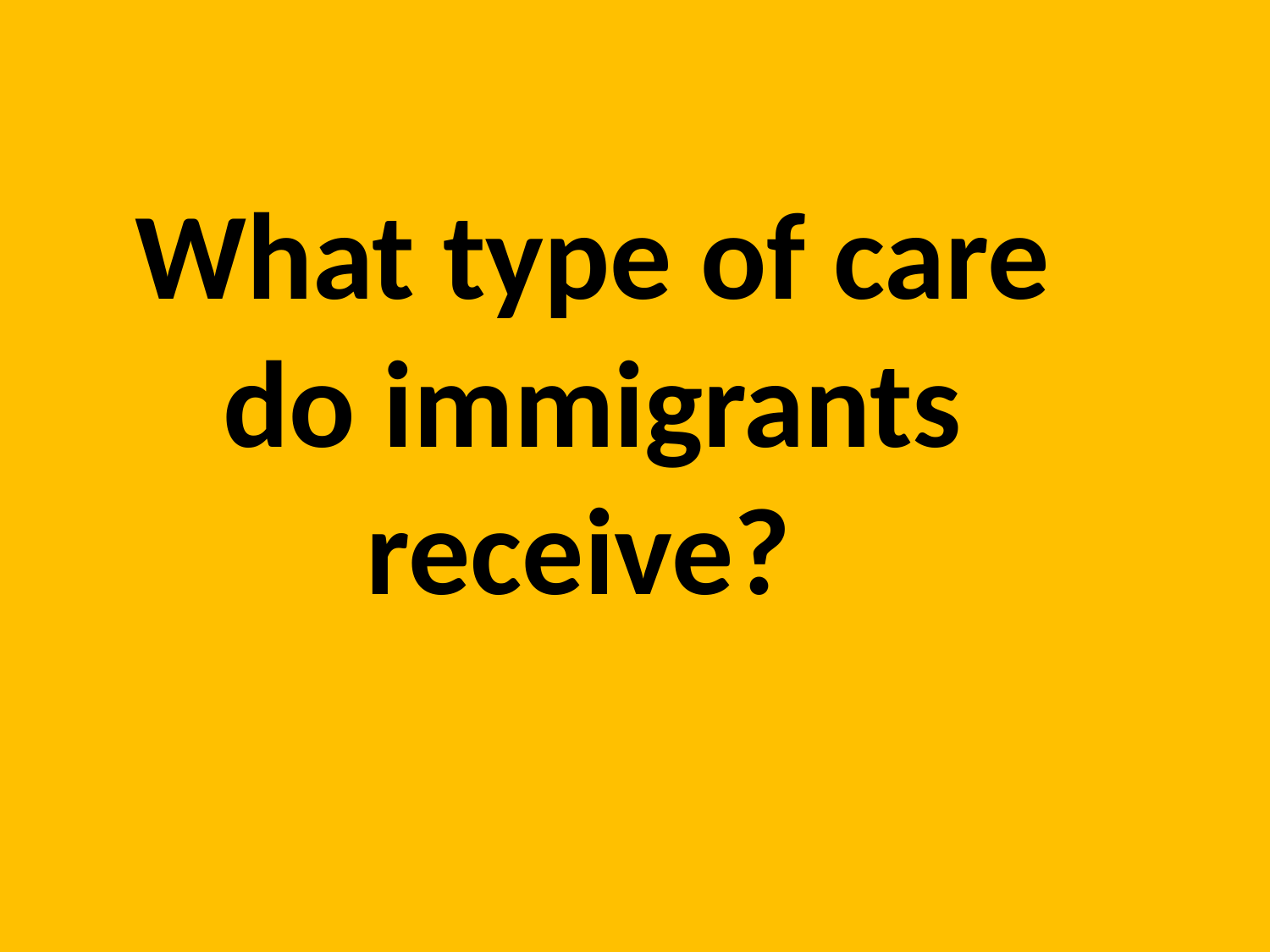

What type of care do immigrants receive?